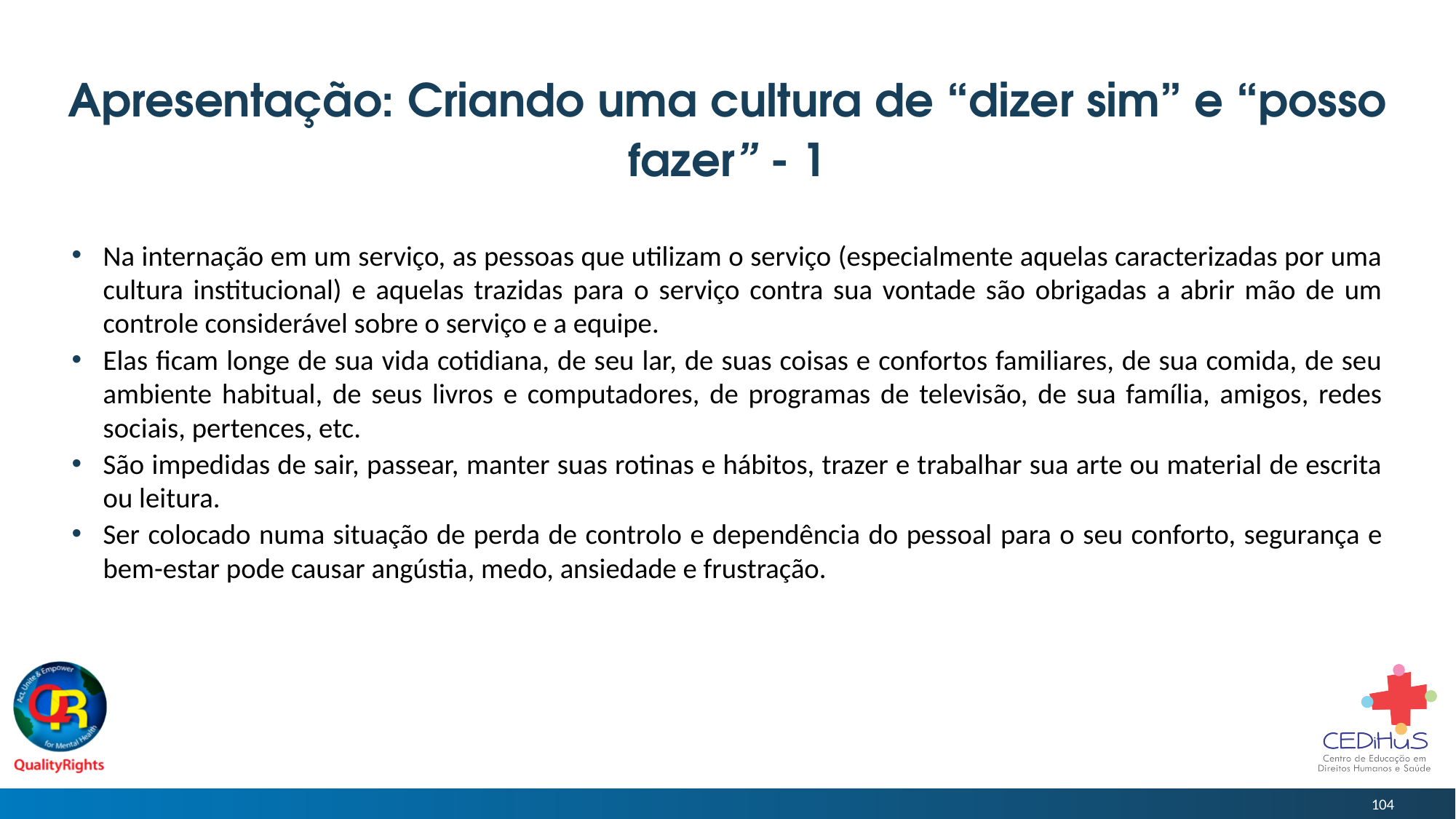

# Apresentação: Criando uma cultura de “dizer sim” e “posso fazer” - 1
Na internação em um serviço, as pessoas que utilizam o serviço (especialmente aquelas caracterizadas por uma cultura institucional) e aquelas trazidas para o serviço contra sua vontade são obrigadas a abrir mão de um controle considerável sobre o serviço e a equipe.
Elas ficam longe de sua vida cotidiana, de seu lar, de suas coisas e confortos familiares, de sua comida, de seu ambiente habitual, de seus livros e computadores, de programas de televisão, de sua família, amigos, redes sociais, pertences, etc.
São impedidas de sair, passear, manter suas rotinas e hábitos, trazer e trabalhar sua arte ou material de escrita ou leitura.
Ser colocado numa situação de perda de controlo e dependência do pessoal para o seu conforto, segurança e bem-estar pode causar angústia, medo, ansiedade e frustração.